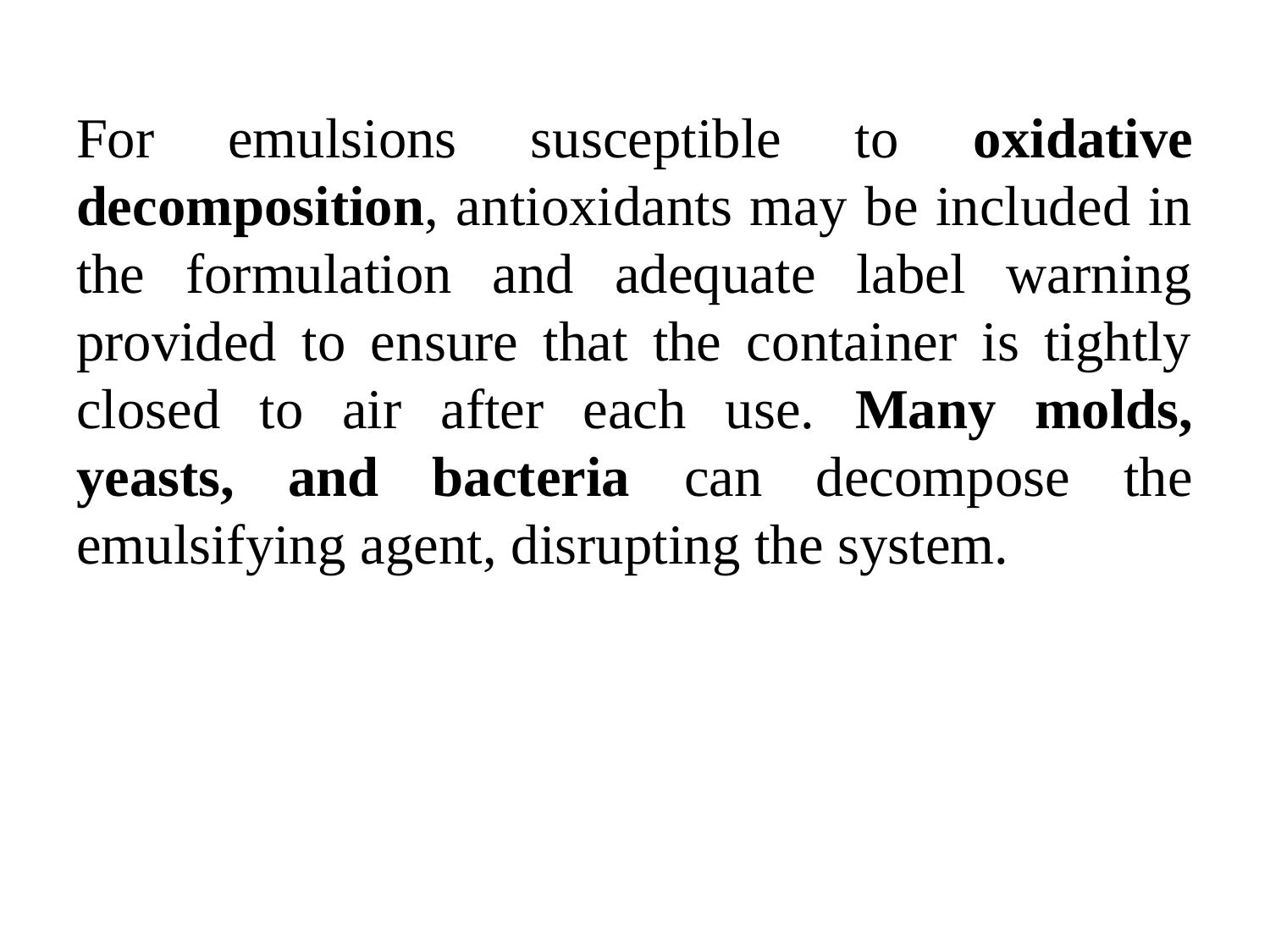

For emulsions susceptible to oxidative decomposition, antioxidants may be included in the formulation and adequate label warning provided to ensure that the container is tightly closed to air after each use. Many molds, yeasts, and bacteria can decompose the emulsifying agent, disrupting the system.